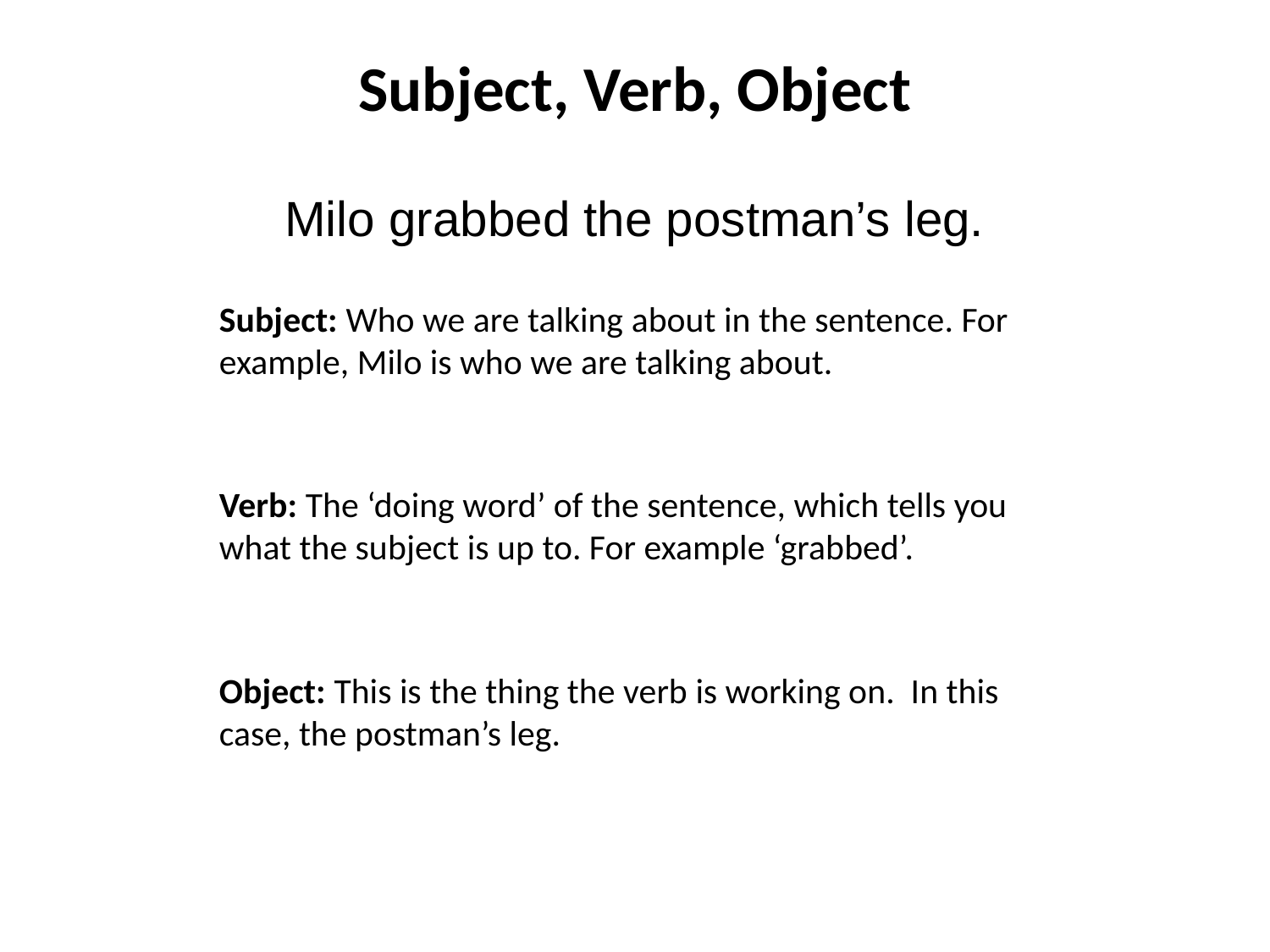

Subject, Verb, Object

Milo grabbed the postman’s leg.
Subject: Who we are talking about in the sentence. For example, Milo is who we are talking about.
Verb: The ‘doing word’ of the sentence, which tells you what the subject is up to. For example ‘grabbed’.
Object: This is the thing the verb is working on.  In this case, the postman’s leg.